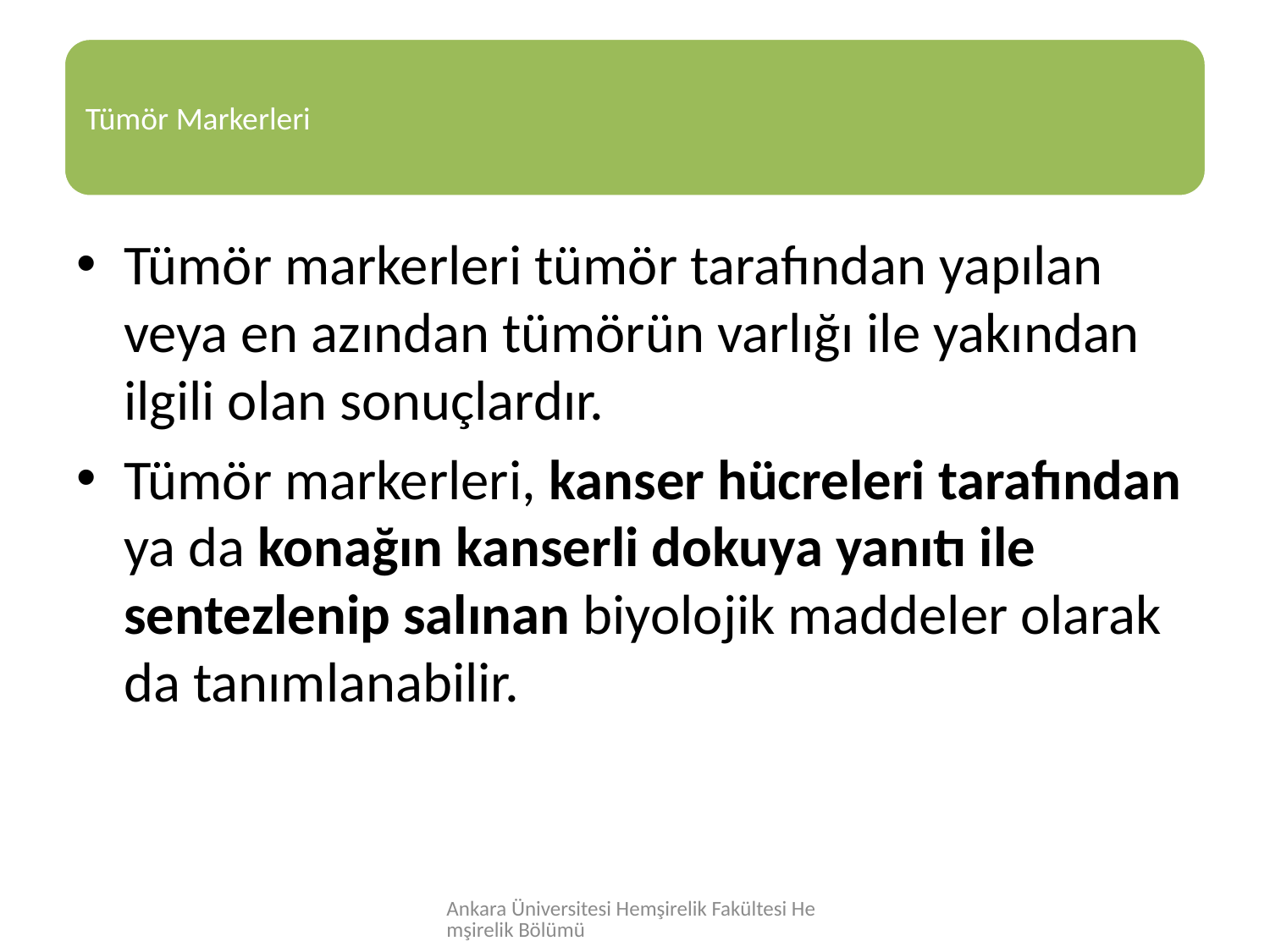

Tümör Markerleri
Tümör markerleri tümör tarafından yapılan veya en azından tümörün varlığı ile yakından ilgili olan sonuçlardır.
Tümör markerleri, kanser hücreleri tarafından ya da konağın kanserli dokuya yanıtı ile sentezlenip salınan biyolojik maddeler olarak da tanımlanabilir.

Ankara Üniversitesi Hemşirelik Fakültesi Hemşirelik Bölümü